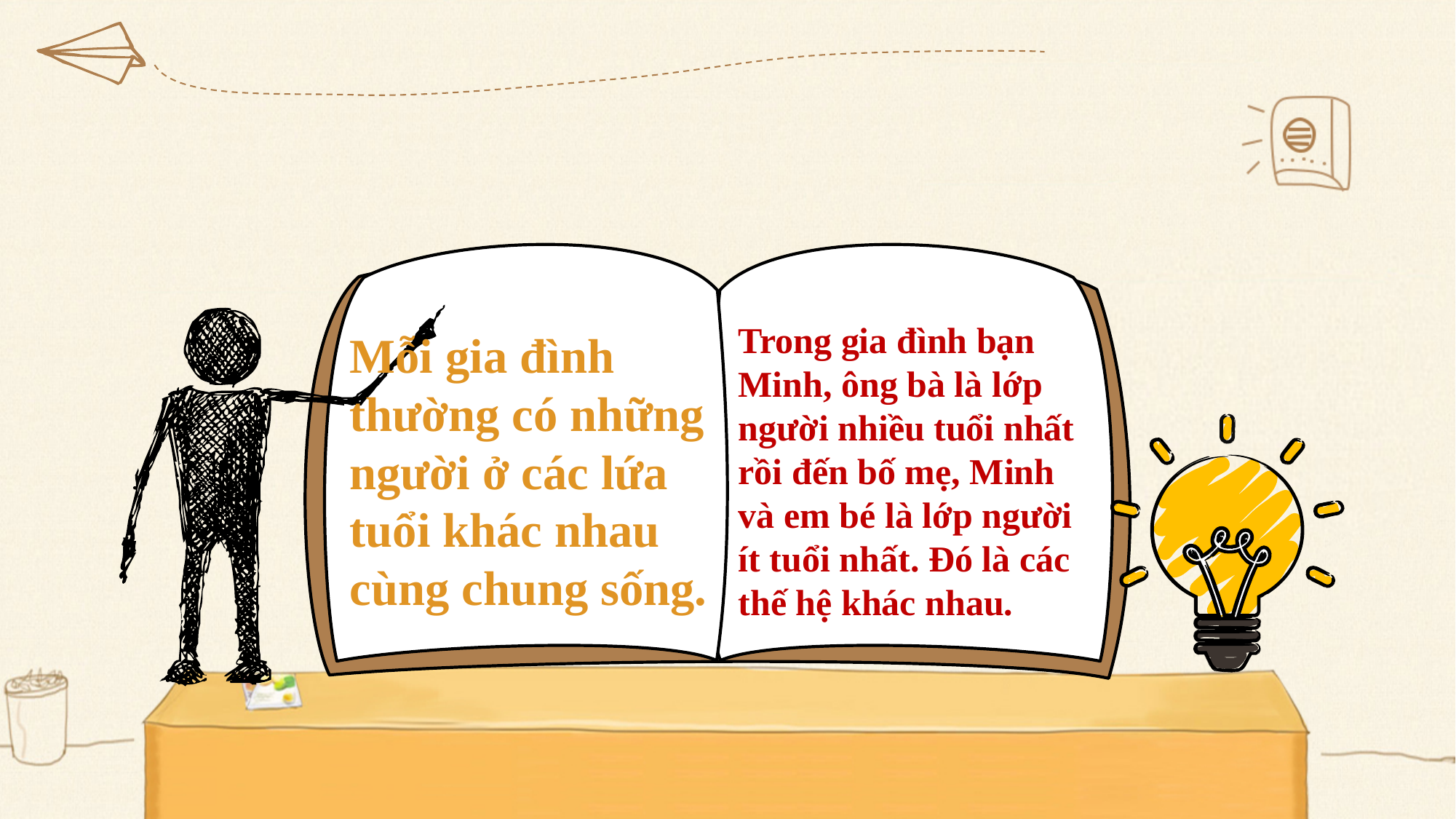

Trong gia đình bạn Minh, ông bà là lớp người nhiều tuổi nhất rồi đến bố mẹ, Minh và em bé là lớp người ít tuổi nhất. Đó là các thế hệ khác nhau.
Mỗi gia đình thường có những
người ở các lứa tuổi khác nhau
cùng chung sống.